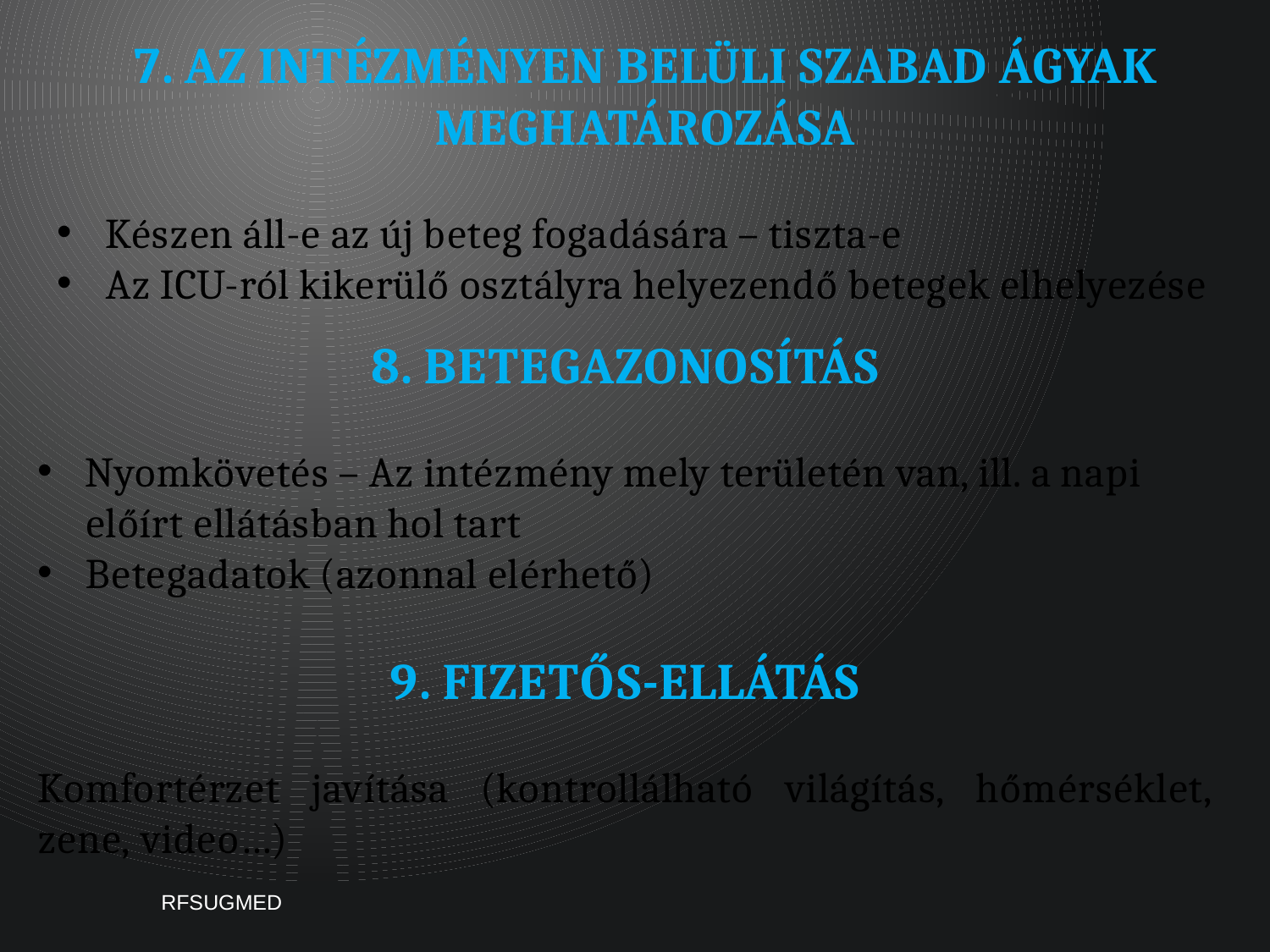

7. Az intézményen belüli szabad ágyak meghatározása

Készen áll-e az új beteg fogadására – tiszta-e
Az ICU-ról kikerülő osztályra helyezendő betegek elhelyezése
8. Betegazonosítás

Nyomkövetés – Az intézmény mely területén van, ill. a napi előírt ellátásban hol tart
Betegadatok (azonnal elérhető)

9. Fizetős-ellátás

Komfortérzet javítása (kontrollálható világítás, hőmérséklet, zene, video…)

RFSUGMED